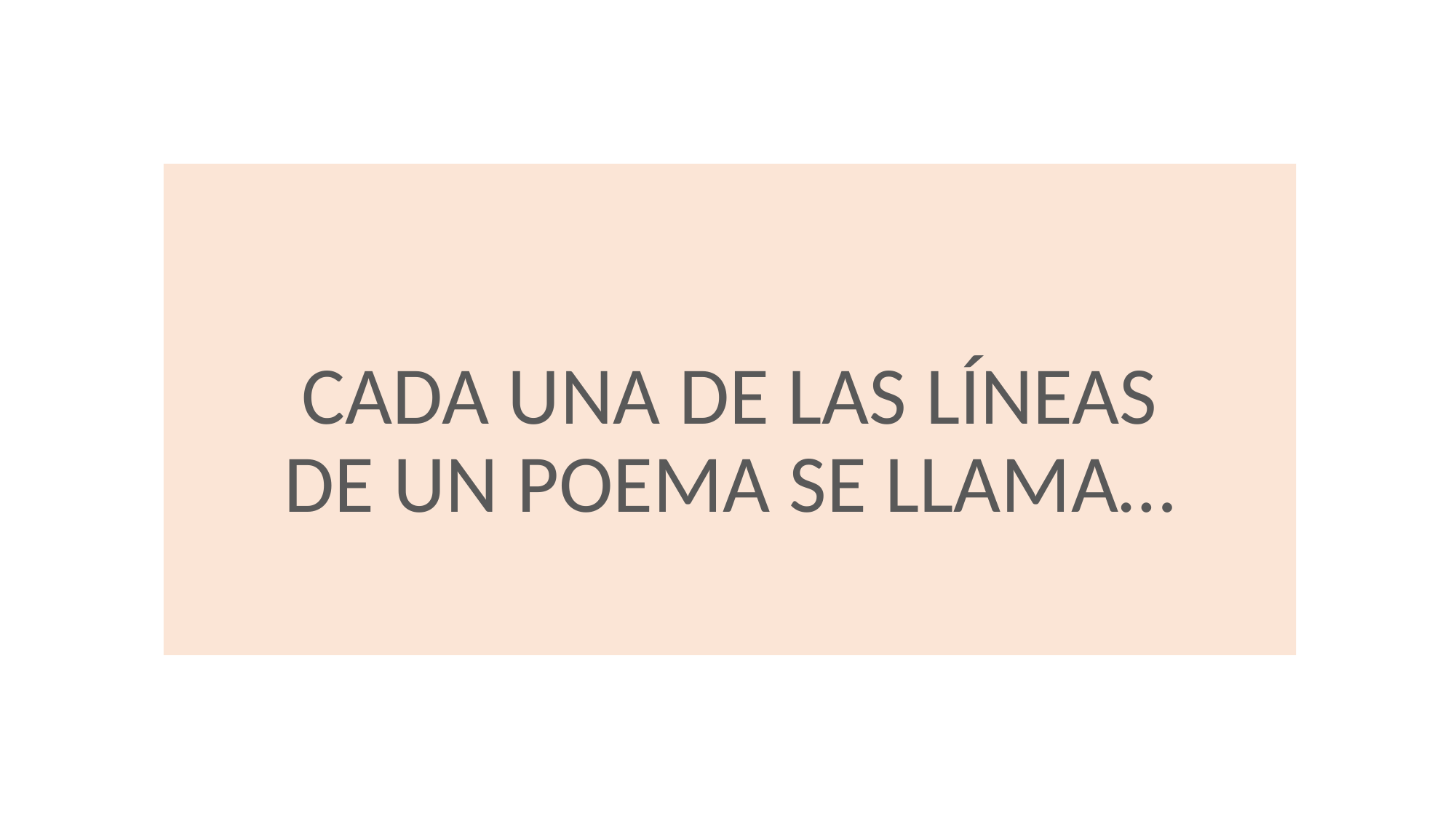

# CADA UNA DE LAS LÍNEAS DE UN POEMA SE LLAMA…